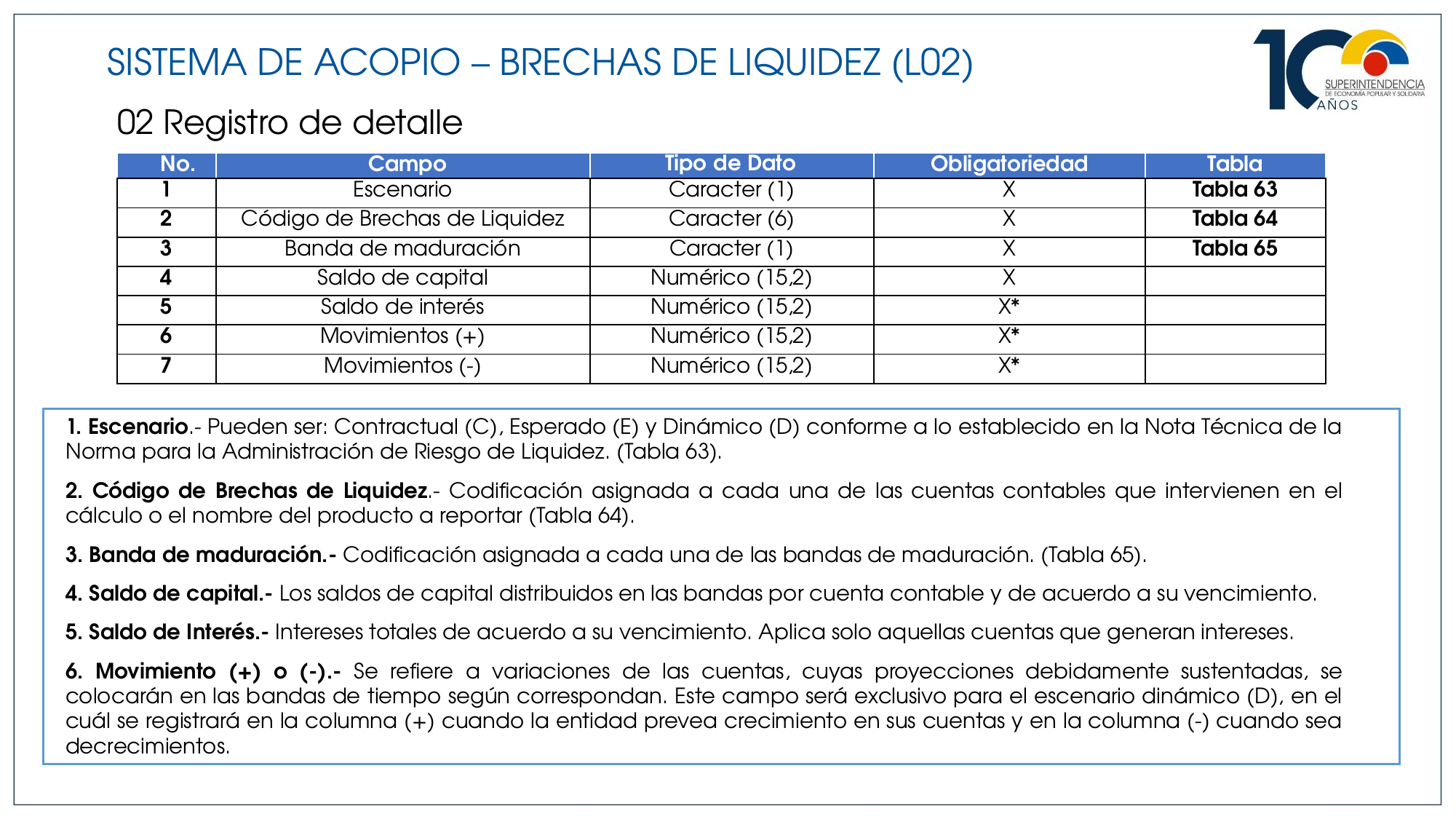

SISTEMA DE ACOPIO – BRECHAS DE LIQUIDEZ (L02)
02 Registro de detalle
| No. | Campo | Tipo de Dato | Obligatoriedad | Tabla |
| --- | --- | --- | --- | --- |
| 1 | Escenario | Caracter (1) | X | Tabla 63 |
| 2 | Código de Brechas de Liquidez | Caracter (6) | X | Tabla 64 |
| 3 | Banda de maduración | Caracter (1) | X | Tabla 65 |
| 4 | Saldo de capital | Numérico (15,2) | X |  |
| 5 | Saldo de interés | Numérico (15,2) | X\* |  |
| 6 | Movimientos (+) | Numérico (15,2) | X\* |  |
| 7 | Movimientos (-) | Numérico (15,2) | X\* |  |
1. Escenario.- Pueden ser: Contractual (C), Esperado (E) y Dinámico (D) conforme a lo establecido en la Nota Técnica de la Norma para la Administración de Riesgo de Liquidez. (Tabla 63).
2. Código de Brechas de Liquidez.- Codificación asignada a cada una de las cuentas contables que intervienen en el cálculo o el nombre del producto a reportar (Tabla 64).
3. Banda de maduración.- Codificación asignada a cada una de las bandas de maduración. (Tabla 65).
4. Saldo de capital.- Los saldos de capital distribuidos en las bandas por cuenta contable y de acuerdo a su vencimiento.
5. Saldo de Interés.- Intereses totales de acuerdo a su vencimiento. Aplica solo aquellas cuentas que generan intereses.
6. Movimiento (+) o (-).- Se refiere a variaciones de las cuentas, cuyas proyecciones debidamente sustentadas, se colocarán en las bandas de tiempo según correspondan. Este campo será exclusivo para el escenario dinámico (D), en el cuál se registrará en la columna (+) cuando la entidad prevea crecimiento en sus cuentas y en la columna (-) cuando sea decrecimientos.